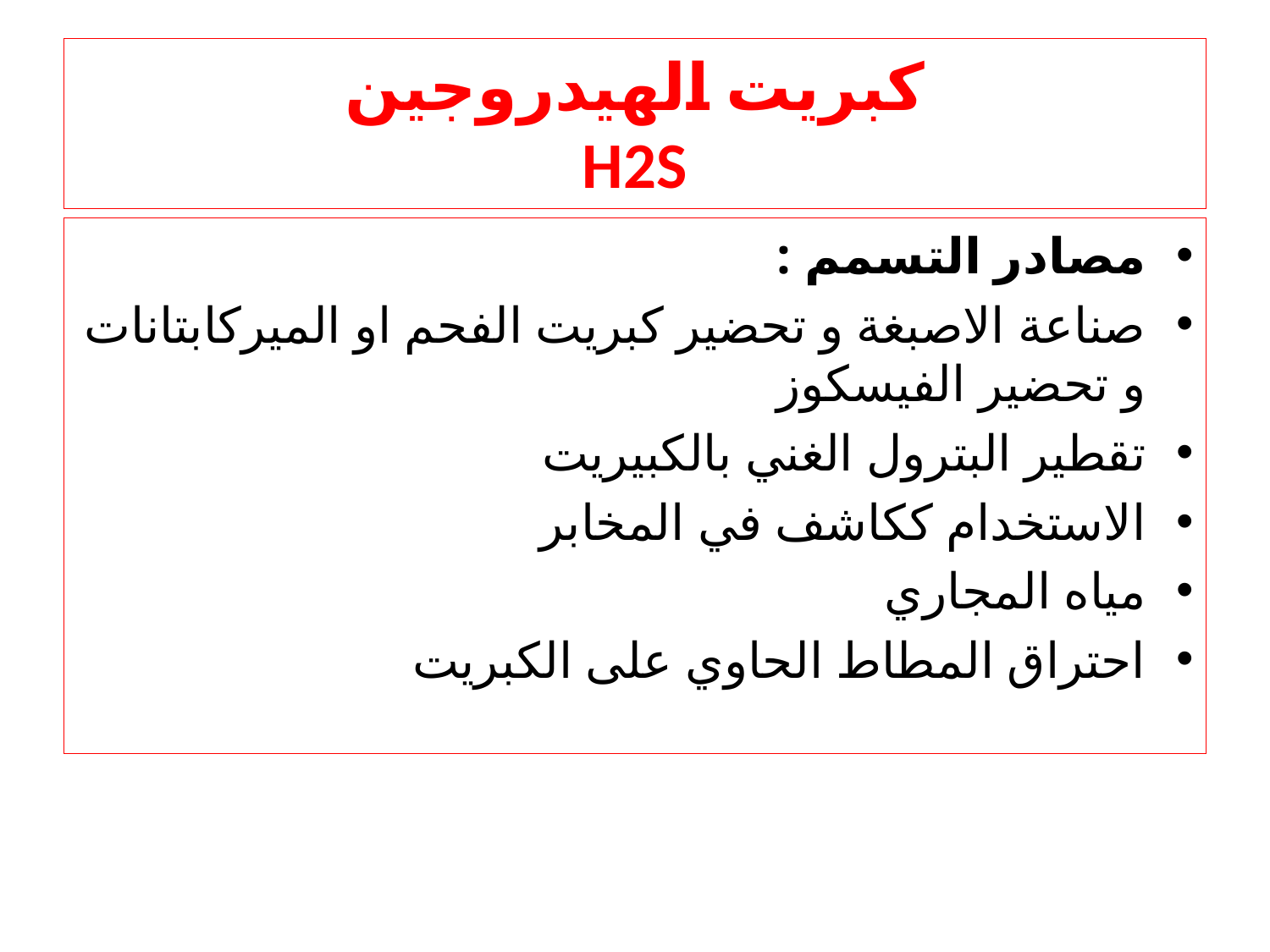

# كبريت الهيدروجين H2S
مصادر التسمم :
صناعة الاصبغة و تحضير كبريت الفحم او الميركابتانات و تحضير الفيسكوز
تقطير البترول الغني بالكبيريت
الاستخدام ككاشف في المخابر
مياه المجاري
احتراق المطاط الحاوي على الكبريت